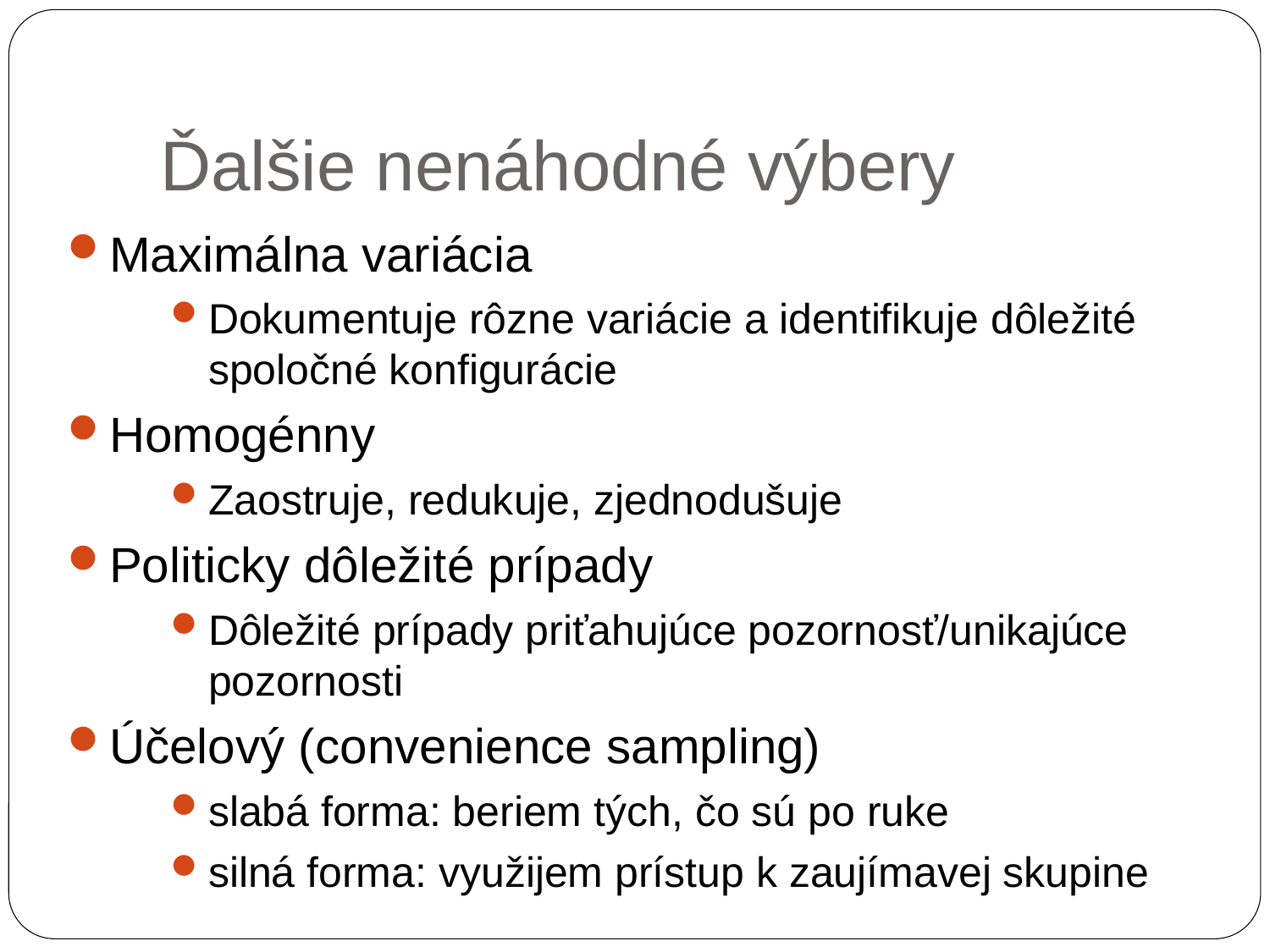

Ďalšie nenáhodné výbery
Maximálna variácia
Dokumentuje rôzne variácie a identifikuje dôležité spoločné konfigurácie
Homogénny
Zaostruje, redukuje, zjednodušuje
Politicky dôležité prípady
Dôležité prípady priťahujúce pozornosť/unikajúce pozornosti
Účelový (convenience sampling)
slabá forma: beriem tých, čo sú po ruke
silná forma: využijem prístup k zaujímavej skupine